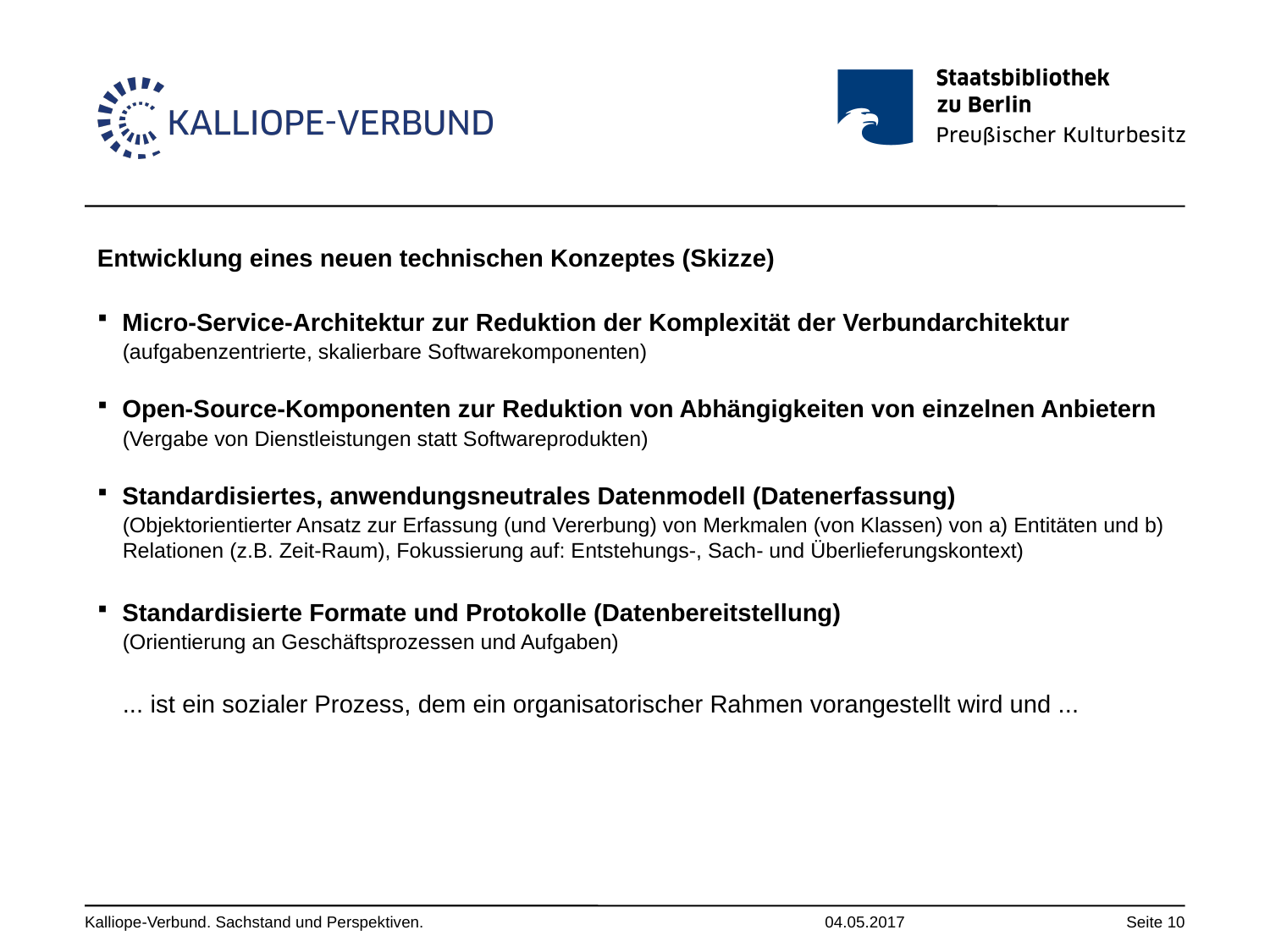

Entwicklung eines neuen technischen Konzeptes (Skizze)

Micro-Service-Architektur zur Reduktion der Komplexität der Verbundarchitektur
(aufgabenzentrierte, skalierbare Softwarekomponenten)

Open-Source-Komponenten zur Reduktion von Abhängigkeiten von einzelnen Anbietern
(Vergabe von Dienstleistungen statt Softwareprodukten)

Standardisiertes, anwendungsneutrales Datenmodell (Datenerfassung)
(Objektorientierter Ansatz zur Erfassung (und Vererbung) von Merkmalen (von Klassen) von a) Entitäten und b) Relationen (z.B. Zeit-Raum), Fokussierung auf: Entstehungs-, Sach- und Überlieferungskontext)

Standardisierte Formate und Protokolle (Datenbereitstellung)
(Orientierung an Geschäftsprozessen und Aufgaben)

... ist ein sozialer Prozess, dem ein organisatorischer Rahmen vorangestellt wird und ...